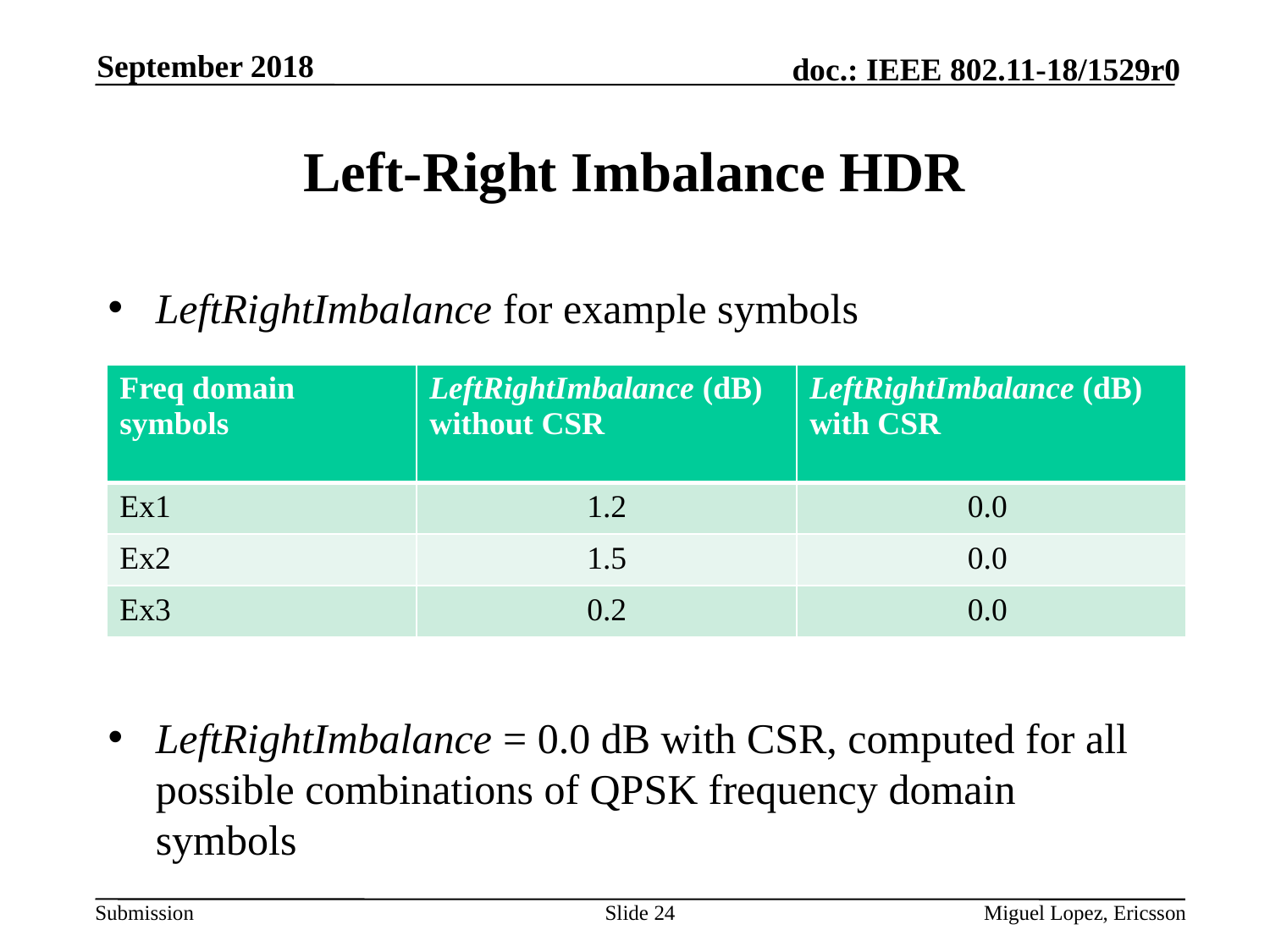

September 2018
# Left-Right Imbalance HDR
LeftRightImbalance for example symbols

LeftRightImbalance = 0.0 dB with CSR, computed for all possible combinations of QPSK frequency domain symbols

| Freq domain symbols | LeftRightImbalance (dB) without CSR | LeftRightImbalance (dB) with CSR |
| --- | --- | --- |
| Ex1 | 1.2 | 0.0 |
| Ex2 | 1.5 | 0.0 |
| Ex3 | 0.2 | 0.0 |
Slide 24
Miguel Lopez, Ericsson